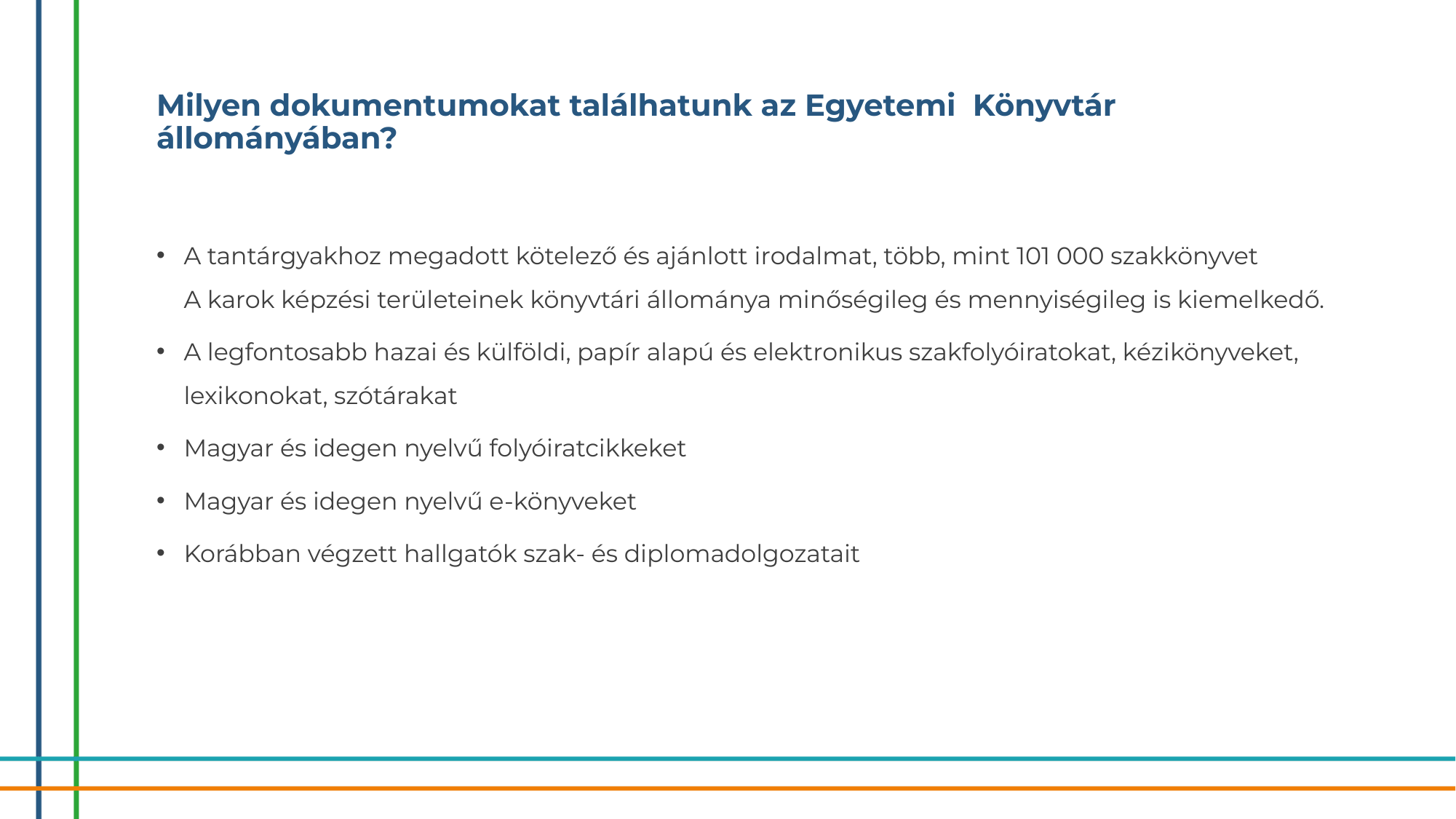

# Milyen dokumentumokat találhatunk az Egyetemi  Könyvtár állományában?
A tantárgyakhoz megadott kötelező és ajánlott irodalmat, több, mint 101 000 szakkönyvet
A karok képzési területeinek könyvtári állománya minőségileg és mennyiségileg is kiemelkedő.
A legfontosabb hazai és külföldi, papír alapú és elektronikus szakfolyóiratokat, kézikönyveket, lexikonokat, szótárakat
Magyar és idegen nyelvű folyóiratcikkeket
Magyar és idegen nyelvű e-könyveket
Korábban végzett hallgatók szak- és diplomadolgozatait